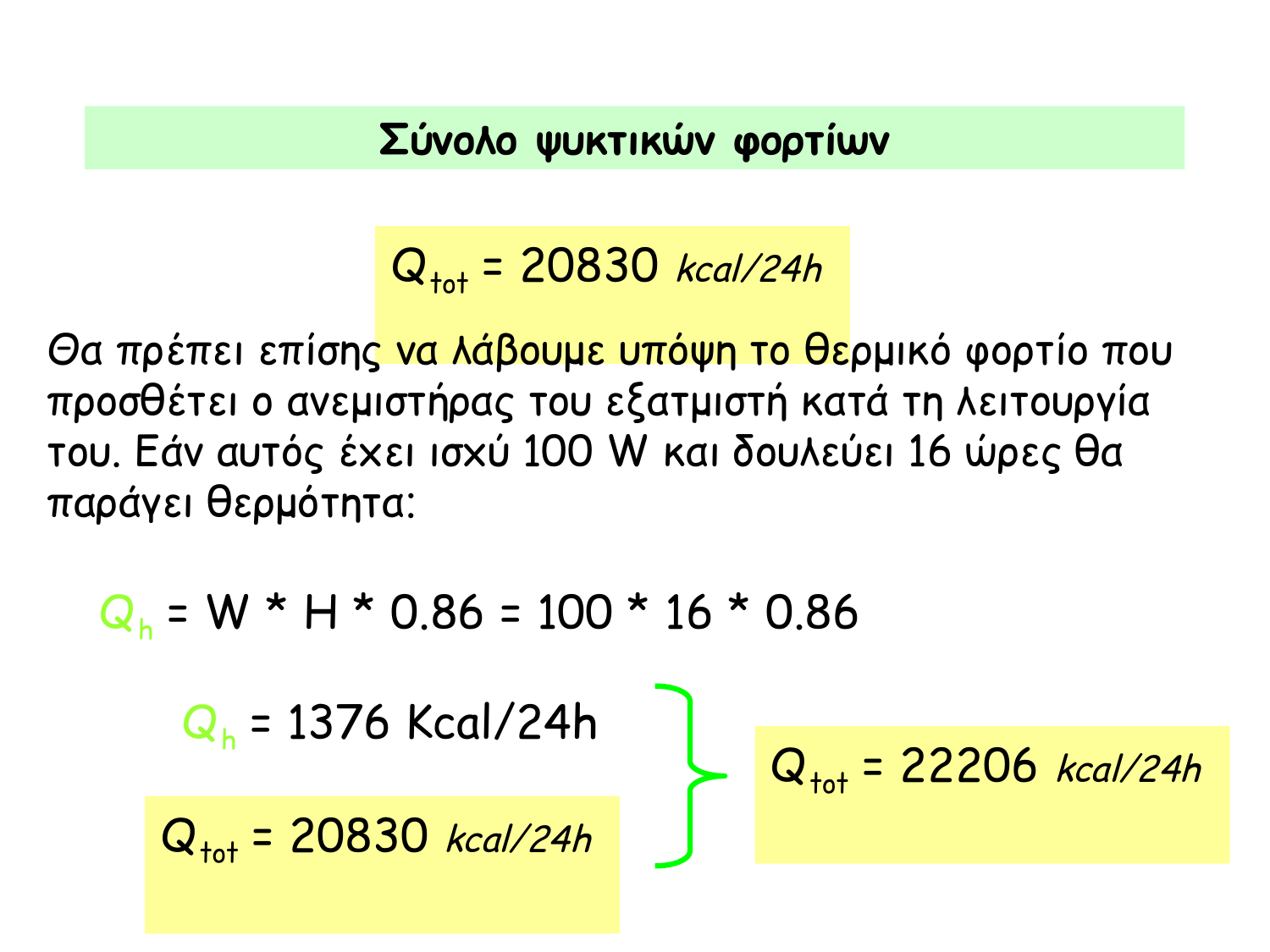

Σύνολο ψυκτικών φορτίων
Qtot = 20830 kcal/24h
Θα πρέπει επίσης να λάβουμε υπόψη το θερμικό φορτίο που προσθέτει ο ανεμιστήρας του εξατμιστή κατά τη λειτουργία του. Εάν αυτός έχει ισχύ 100 W και δουλεύει 16 ώρες θα παράγει θερμότητα:
Qh = W * H * 0.86 = 100 * 16 * 0.86
Qh = 1376 Kcal/24h

Qtot = 22206 kcal/24h
Qtot = 20830 kcal/24h